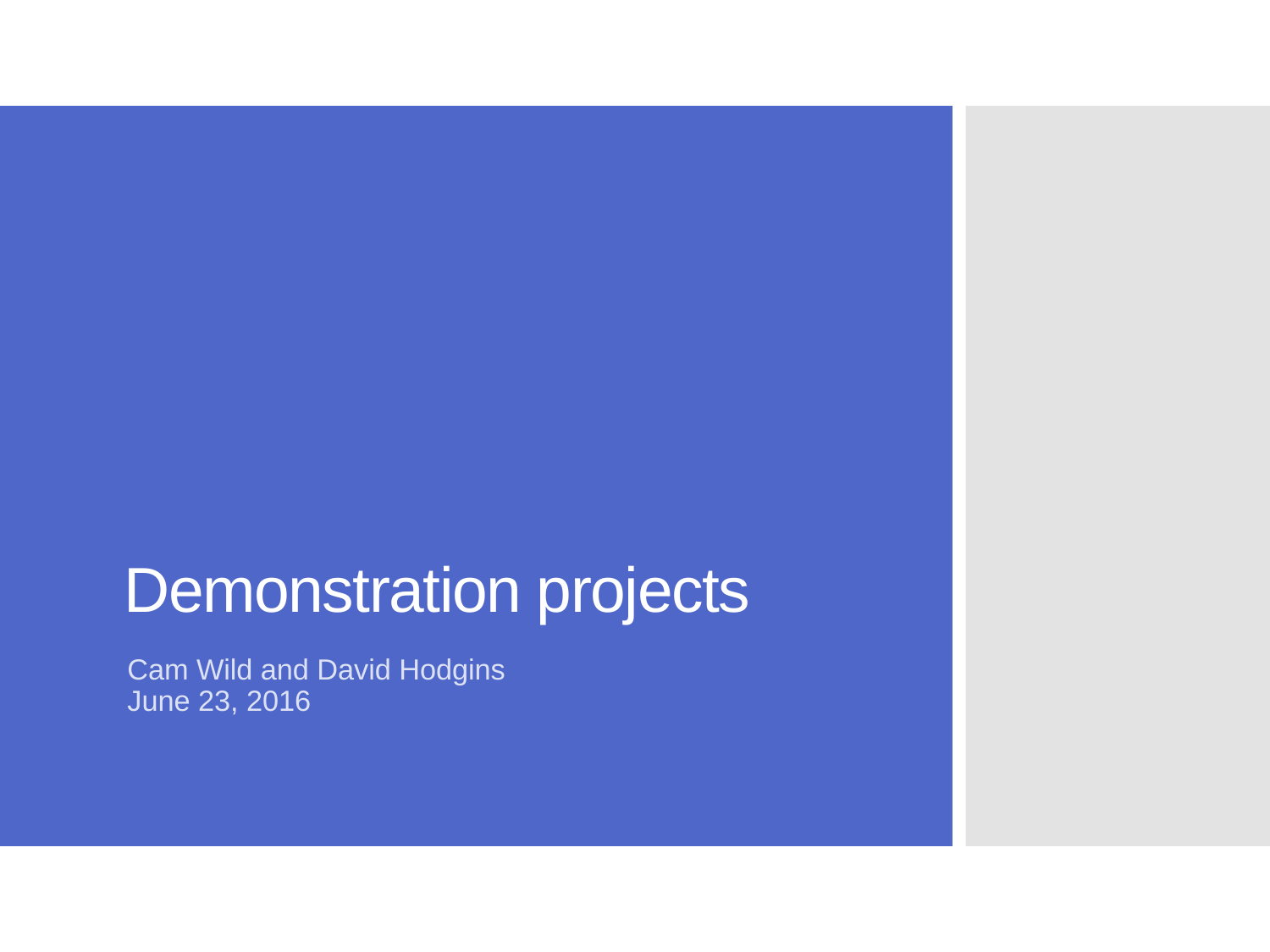

# Demonstration projects
Cam Wild and David Hodgins
June 23, 2016